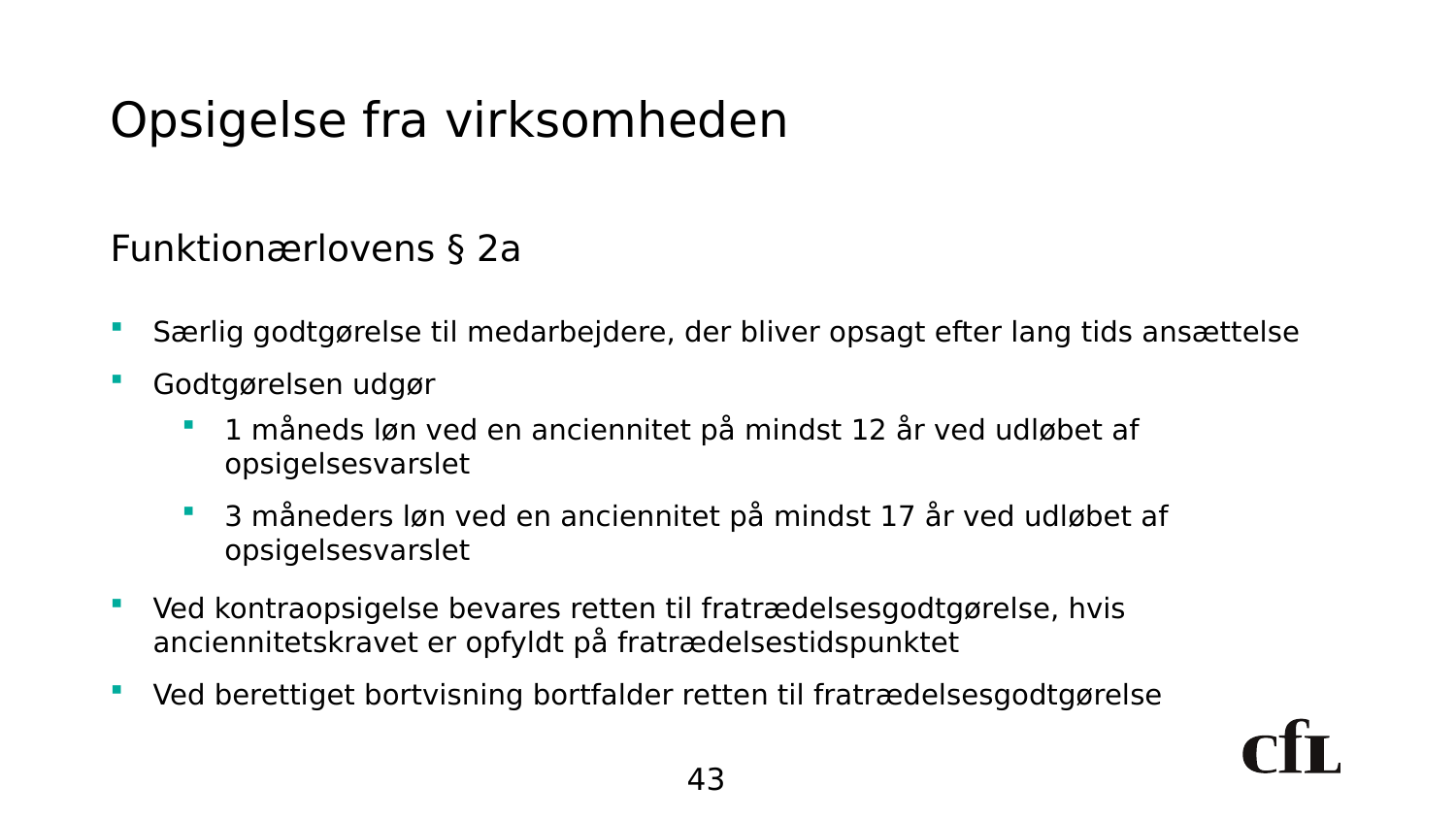

# Opsigelse fra virksomheden
Funktionærlovens § 2a

Særlig godtgørelse til medarbejdere, der bliver opsagt efter lang tids ansættelse
Godtgørelsen udgør
1 måneds løn ved en anciennitet på mindst 12 år ved udløbet af opsigelsesvarslet
3 måneders løn ved en anciennitet på mindst 17 år ved udløbet af opsigelsesvarslet
Ved kontraopsigelse bevares retten til fratrædelsesgodtgørelse, hvis anciennitetskravet er opfyldt på fratrædelsestidspunktet
Ved berettiget bortvisning bortfalder retten til fratrædelsesgodtgørelse